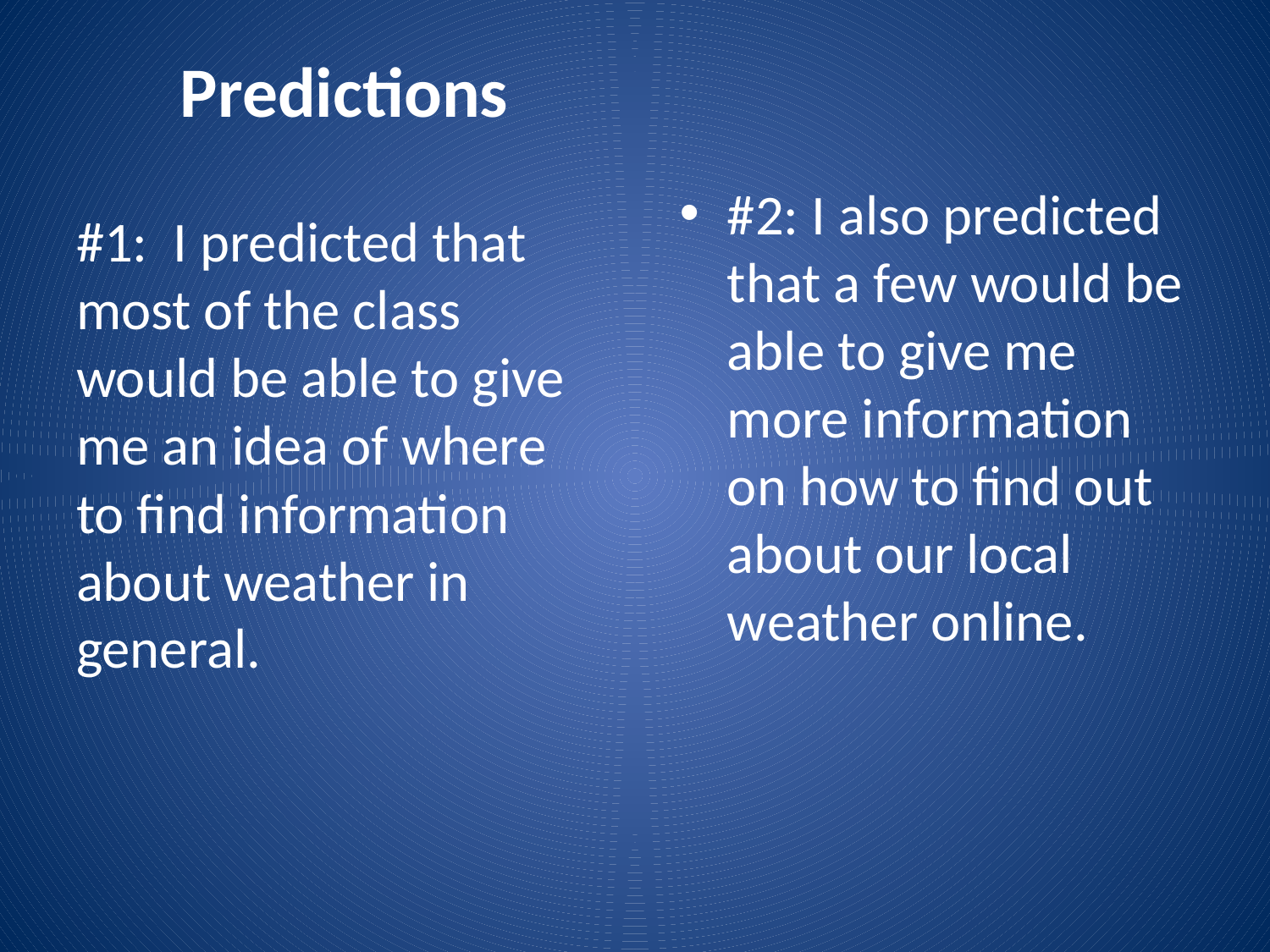

# Predictions
#2: I also predicted that a few would be able to give me more information on how to find out about our local weather online.

#1:  I predicted that most of the class would be able to give me an idea of where to find information about weather in general.